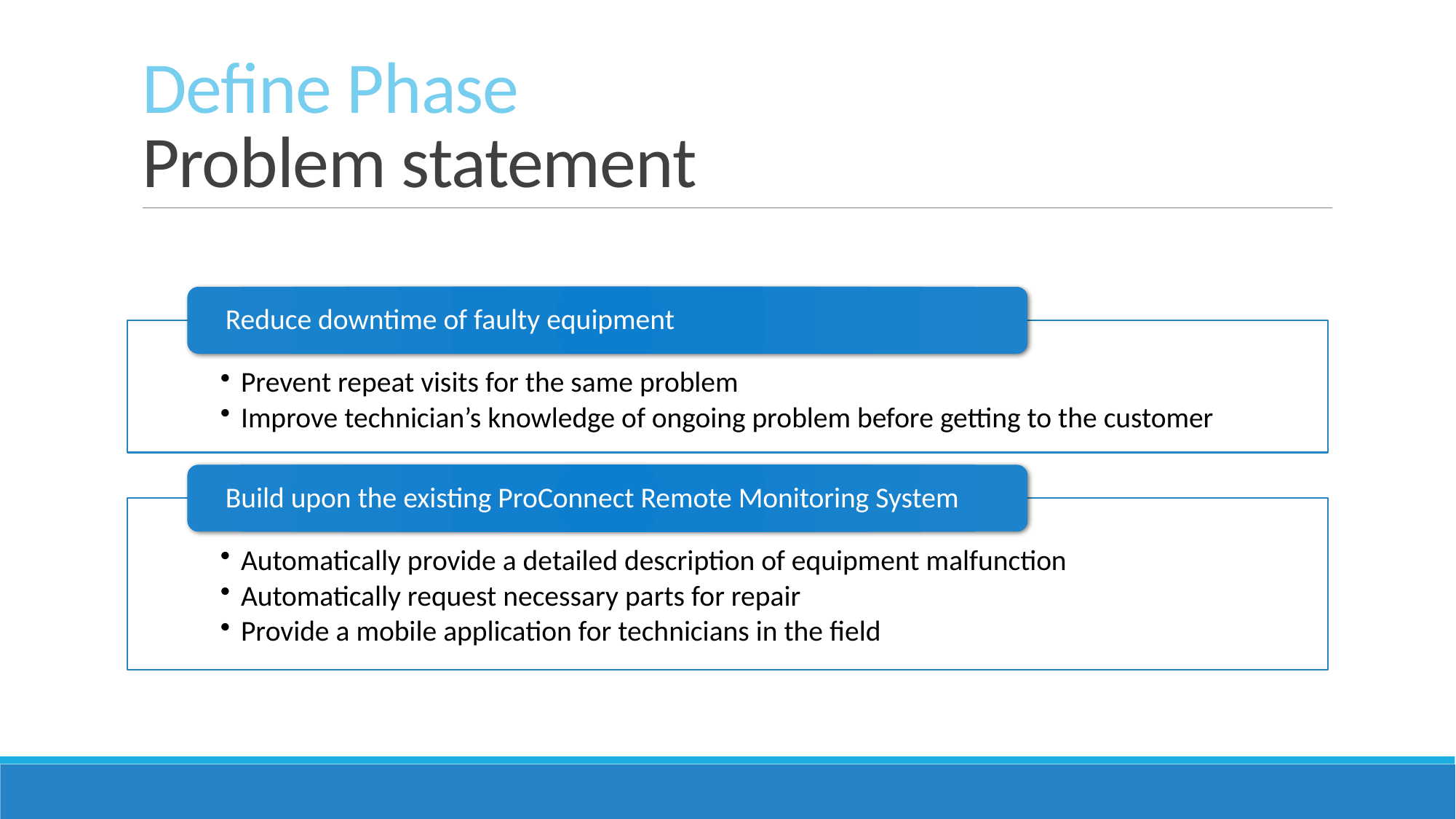

# Define Phase Problem statement
Prevent repeat visits for the same problem
Improve technician’s knowledge of ongoing problem before getting to the customer
Reduce downtime of faulty equipment
Automatically provide a detailed description of equipment malfunction
Automatically request necessary parts for repair
Provide a mobile application for technicians in the field
Build upon the existing ProConnect Remote Monitoring System